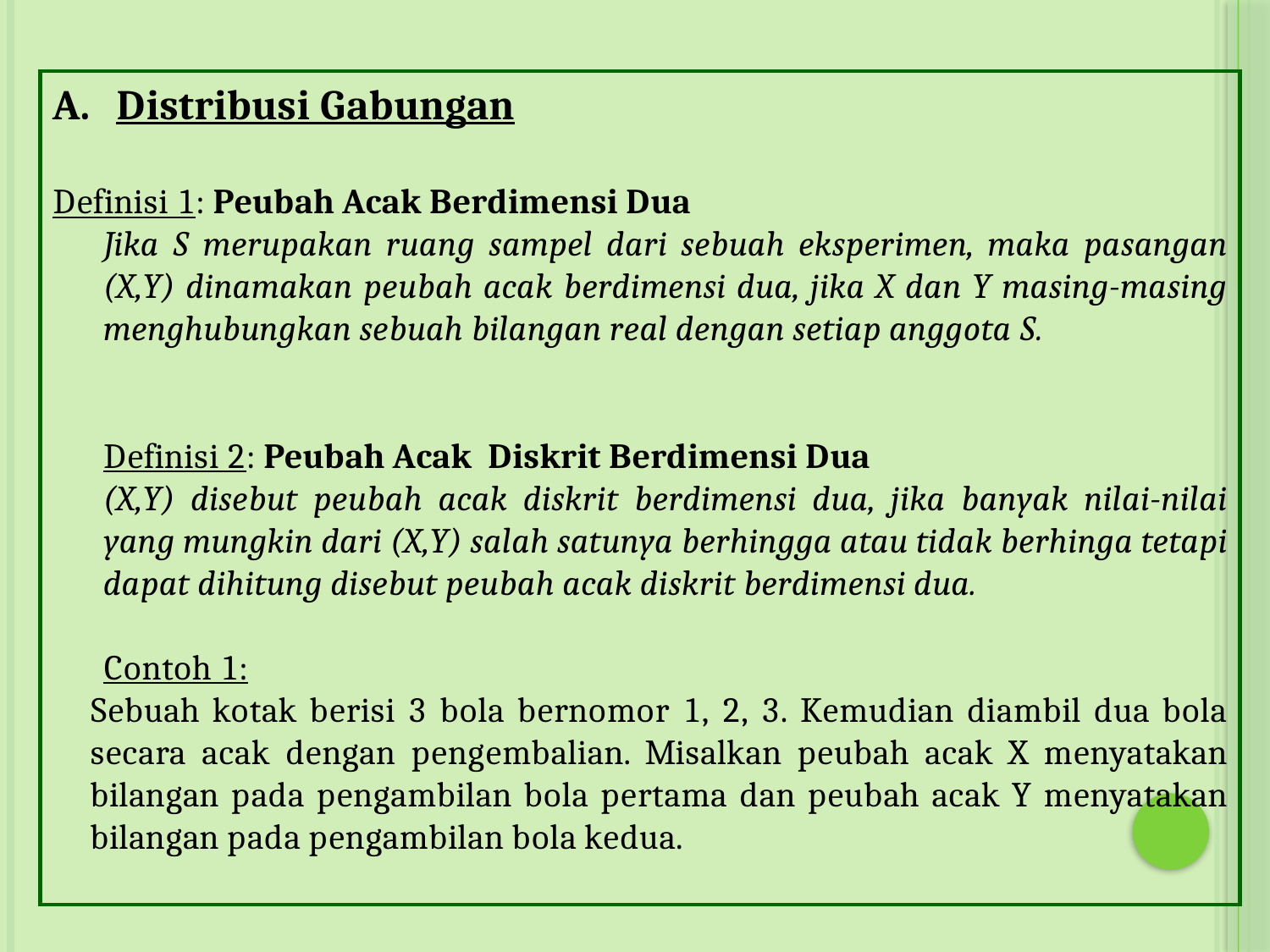

Distribusi Gabungan

Definisi 1: Peubah Acak Berdimensi Dua
Jika S merupakan ruang sampel dari sebuah eksperimen, maka pasangan (X,Y) dinamakan peubah acak berdimensi dua, jika X dan Y masing-masing menghubungkan sebuah bilangan real dengan setiap anggota S.

Definisi 2: Peubah Acak  Diskrit Berdimensi Dua
(X,Y) disebut peubah acak diskrit berdimensi dua, jika banyak nilai-nilai yang mungkin dari (X,Y) salah satunya berhingga atau tidak berhinga tetapi dapat dihitung disebut peubah acak diskrit berdimensi dua.

Contoh 1:
Sebuah kotak berisi 3 bola bernomor 1, 2, 3. Kemudian diambil dua bola secara acak dengan pengembalian. Misalkan peubah acak X menyatakan bilangan pada pengambilan bola pertama dan peubah acak Y menyatakan bilangan pada pengambilan bola kedua.